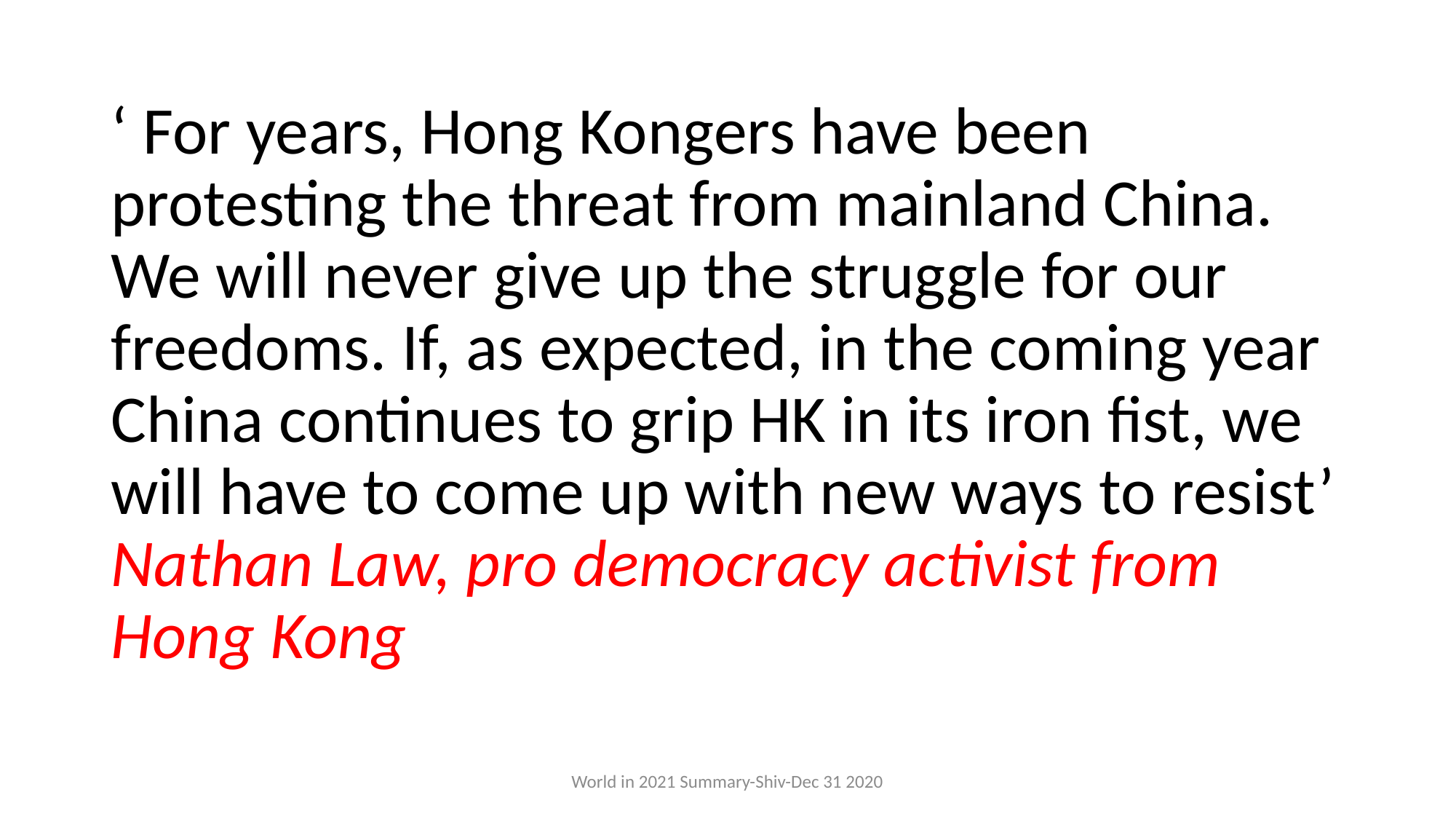

# ‘ For years, Hong Kongers have been protesting the threat from mainland China. We will never give up the struggle for our freedoms. If, as expected, in the coming year China continues to grip HK in its iron fist, we will have to come up with new ways to resist’ Nathan Law, pro democracy activist from Hong Kong
World in 2021 Summary-Shiv-Dec 31 2020